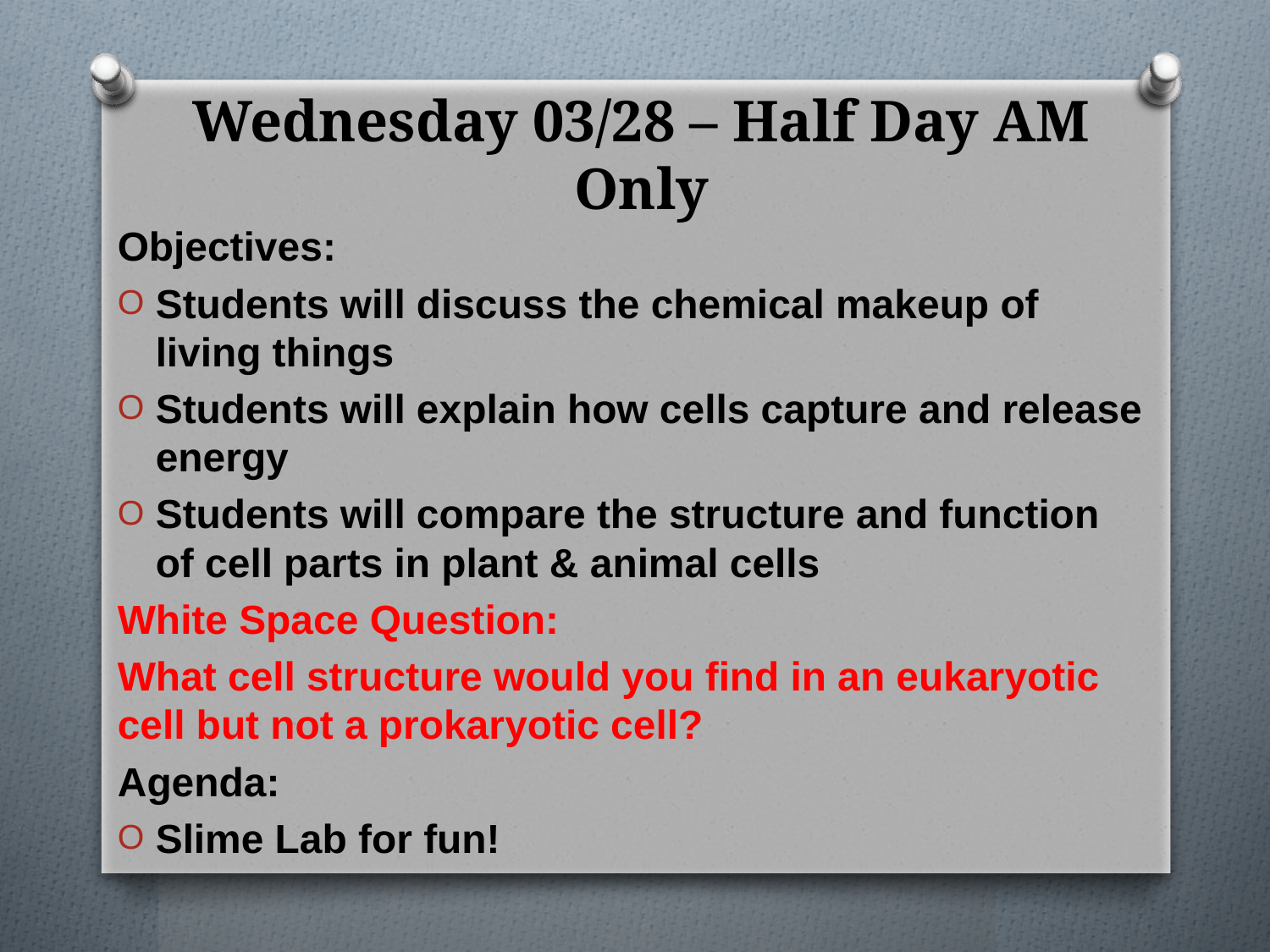

# Wednesday 03/28 – Half Day AM Only
Objectives:
Students will discuss the chemical makeup of living things
Students will explain how cells capture and release energy
Students will compare the structure and function of cell parts in plant & animal cells
White Space Question:
What cell structure would you find in an eukaryotic cell but not a prokaryotic cell?
Agenda:
Slime Lab for fun!